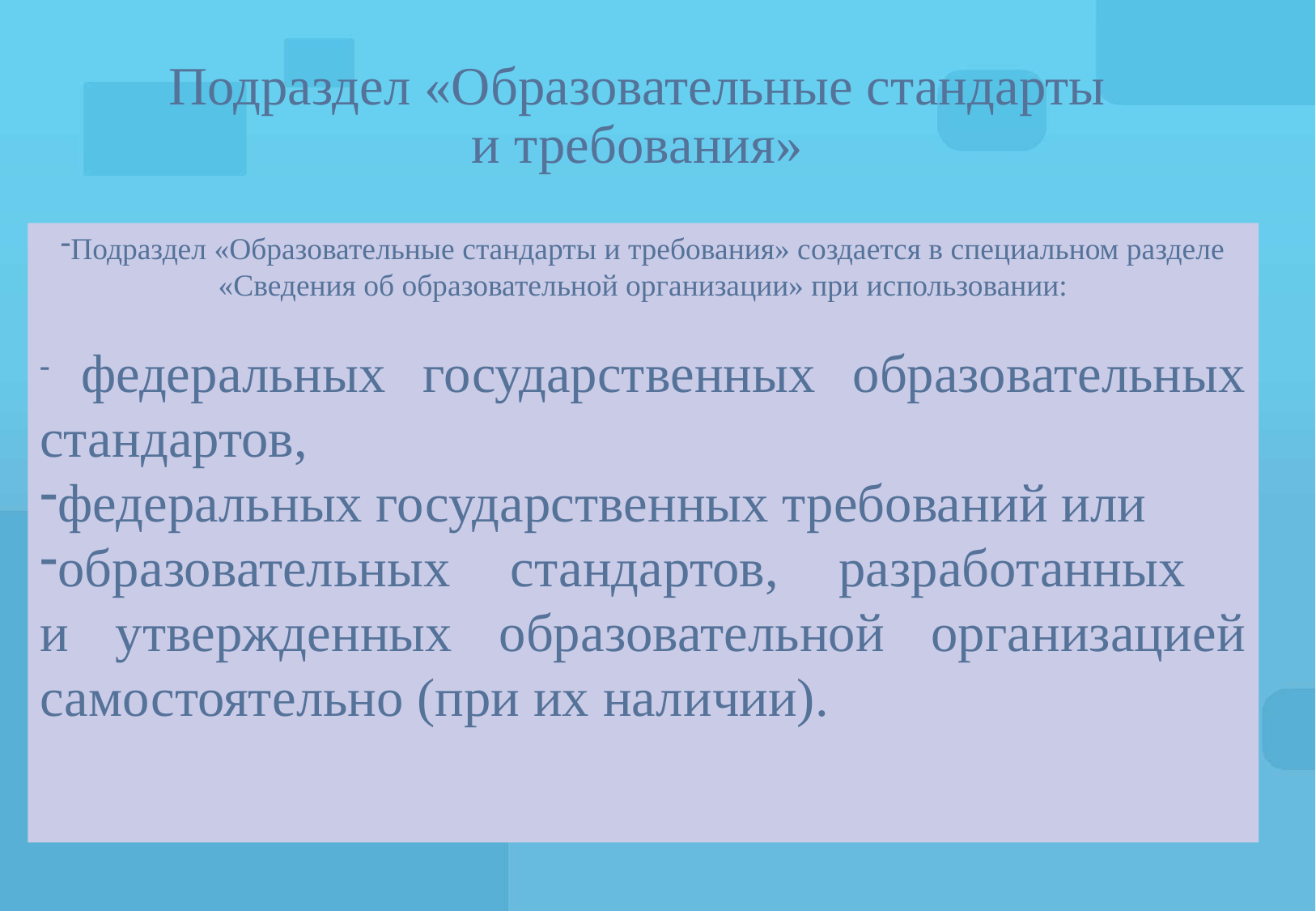

# Подраздел «Образовательные стандарты и требования»
Подраздел «Образовательные стандарты и требования» создается в специальном разделе «Сведения об образовательной организации» при использовании:

 федеральных государственных образовательных стандартов,
федеральных государственных требований или
образовательных стандартов, разработанных
и утвержденных образовательной организацией самостоятельно (при их наличии).